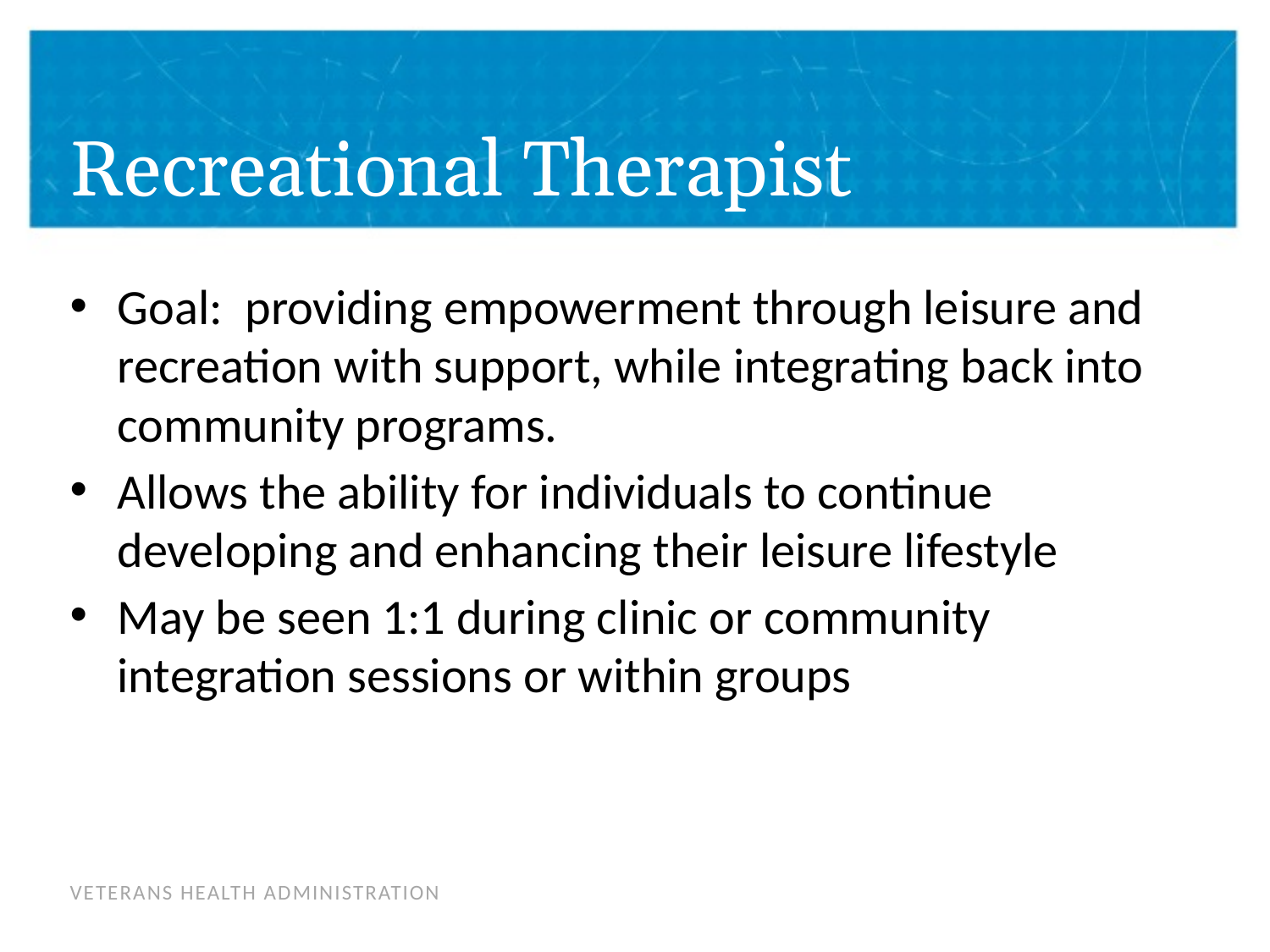

# Recreational Therapist
Goal:  providing empowerment through leisure and recreation with support, while integrating back into community programs.
Allows the ability for individuals to continue developing and enhancing their leisure lifestyle
May be seen 1:1 during clinic or community integration sessions or within groups